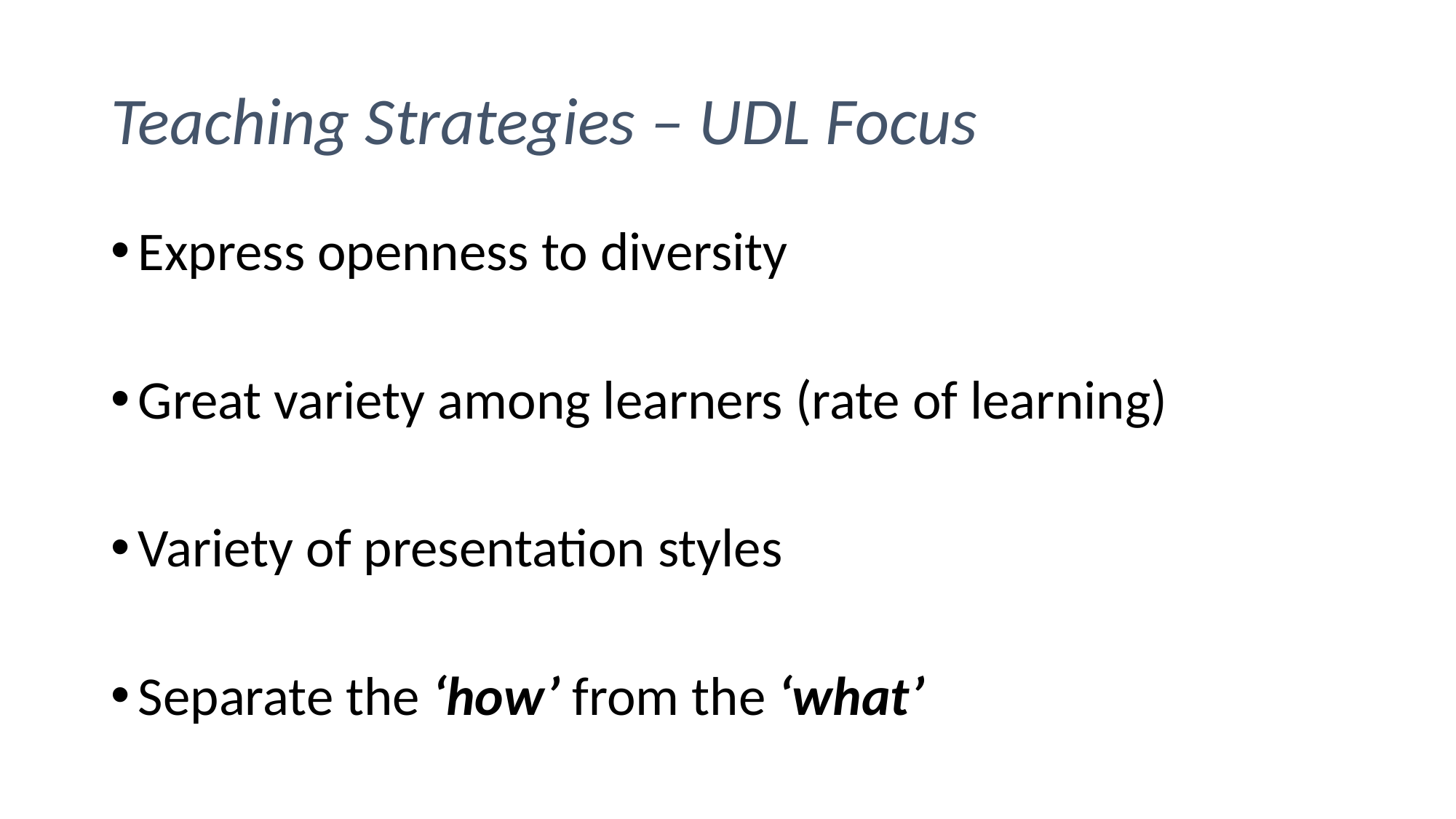

# Teaching Strategies – UDL Focus
Express openness to diversity

Great variety among learners (rate of learning)

Variety of presentation styles

Separate the ‘how’ from the ‘what’